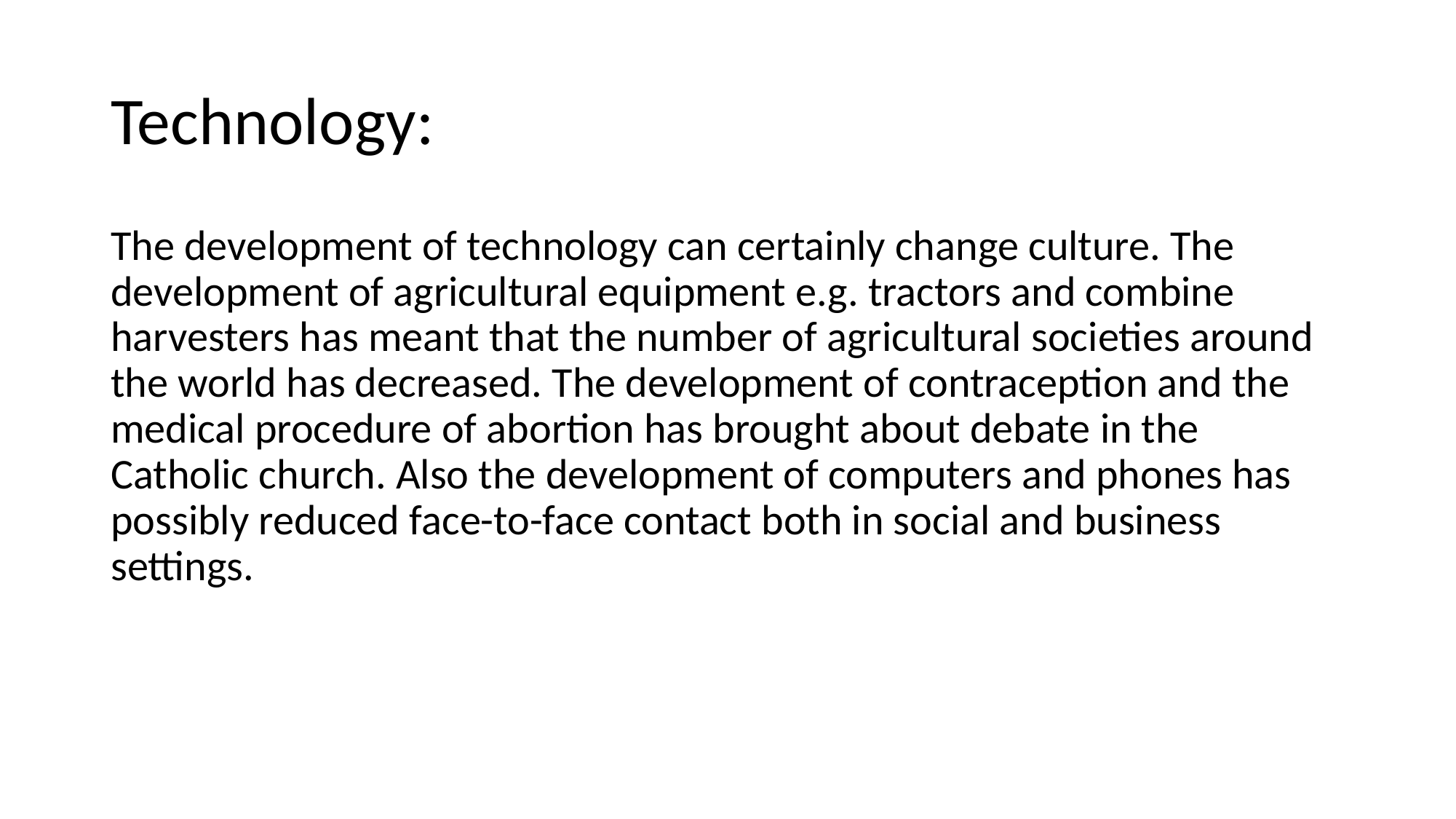

# Technology:
The development of technology can certainly change culture. The development of agricultural equipment e.g. tractors and combine harvesters has meant that the number of agricultural societies around the world has decreased. The development of contraception and the medical procedure of abortion has brought about debate in the Catholic church. Also the development of computers and phones has possibly reduced face-to-face contact both in social and business settings.